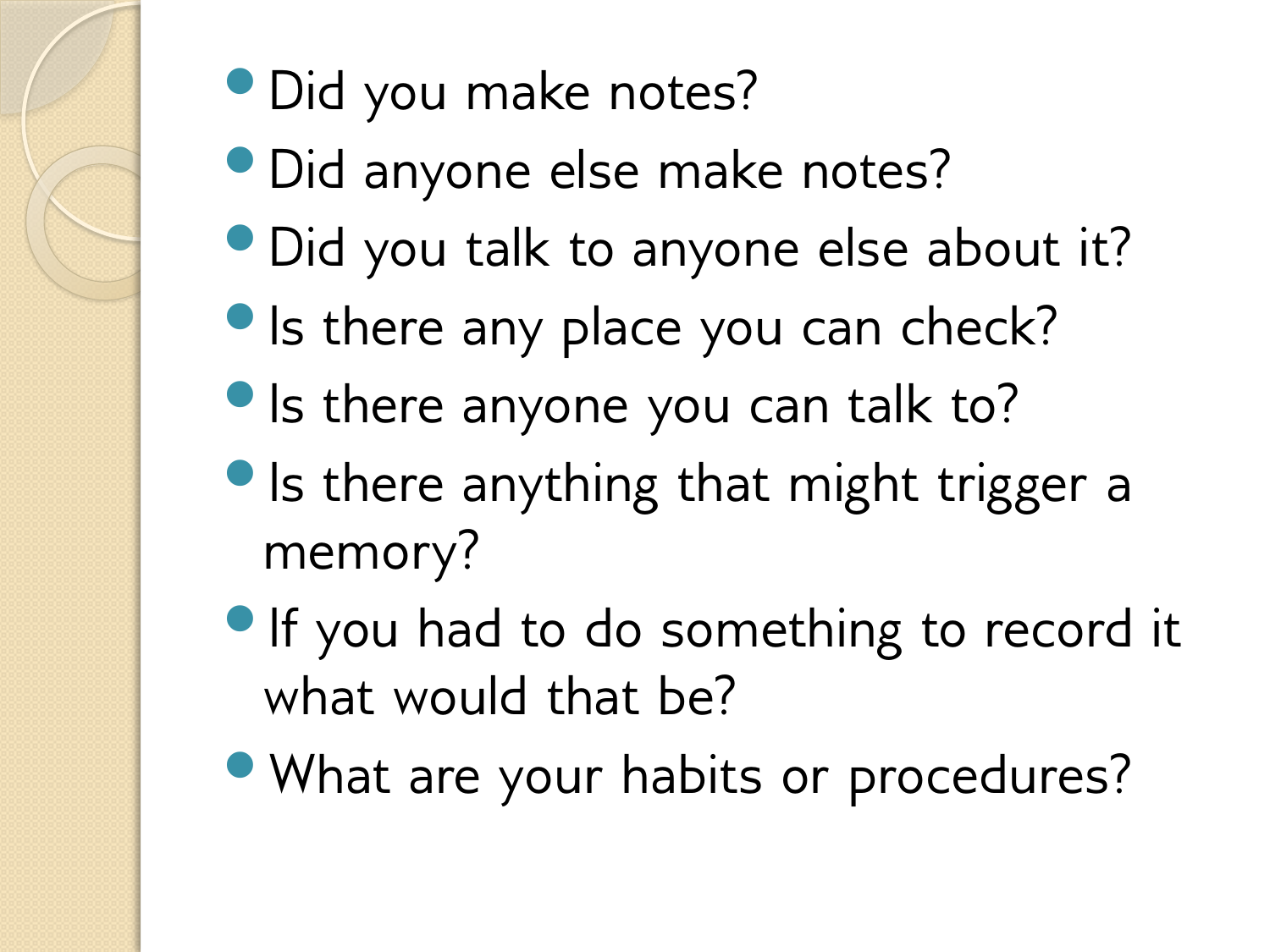

Did you make notes?
Did anyone else make notes?
Did you talk to anyone else about it?
Is there any place you can check?
Is there anyone you can talk to?
Is there anything that might trigger a memory?
If you had to do something to record it what would that be?
What are your habits or procedures?